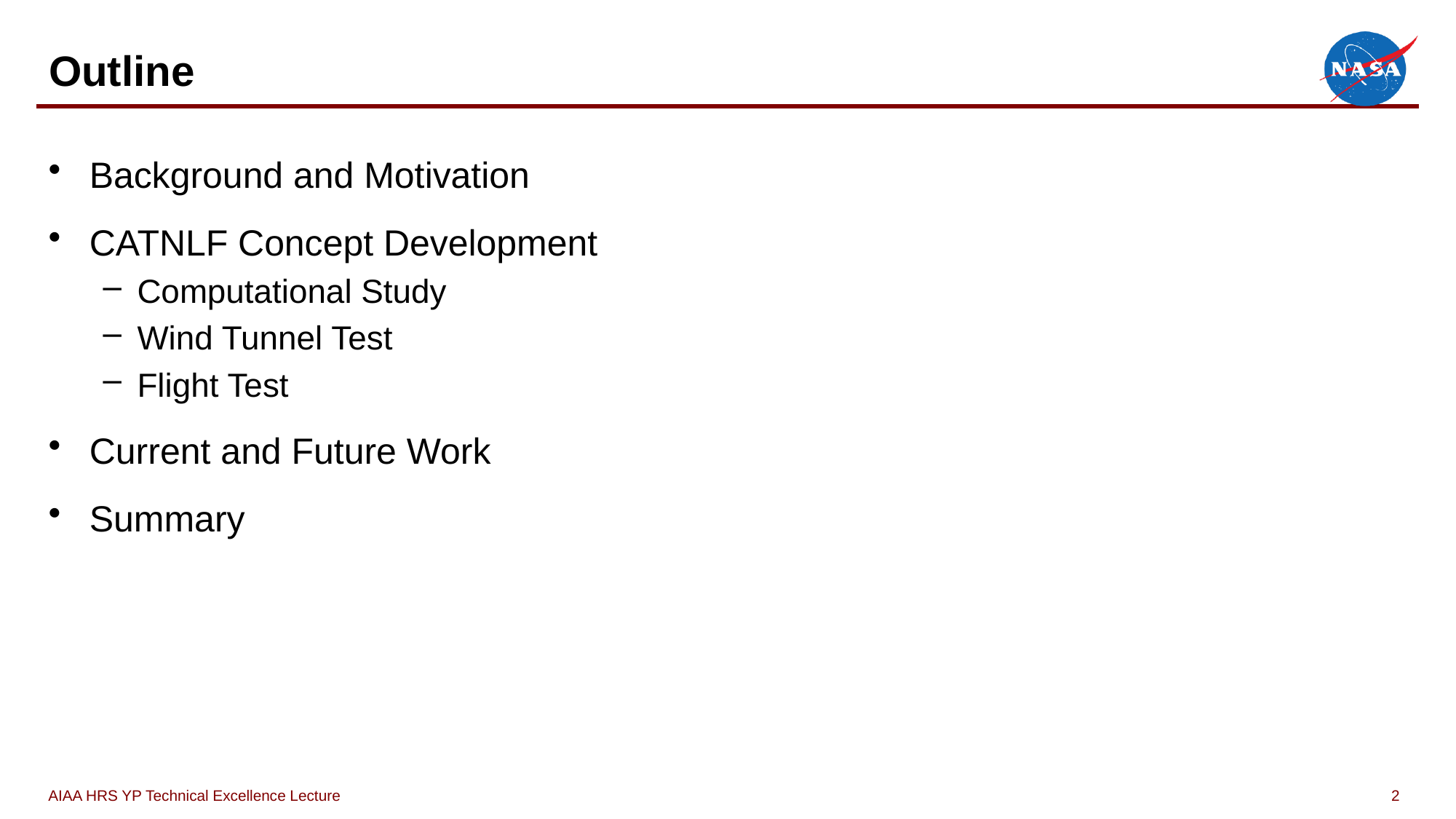

# Outline
Background and Motivation

CATNLF Concept Development
Computational Study
Wind Tunnel Test
Flight Test

Current and Future Work

Summary
AIAA HRS YP Technical Excellence Lecture
2